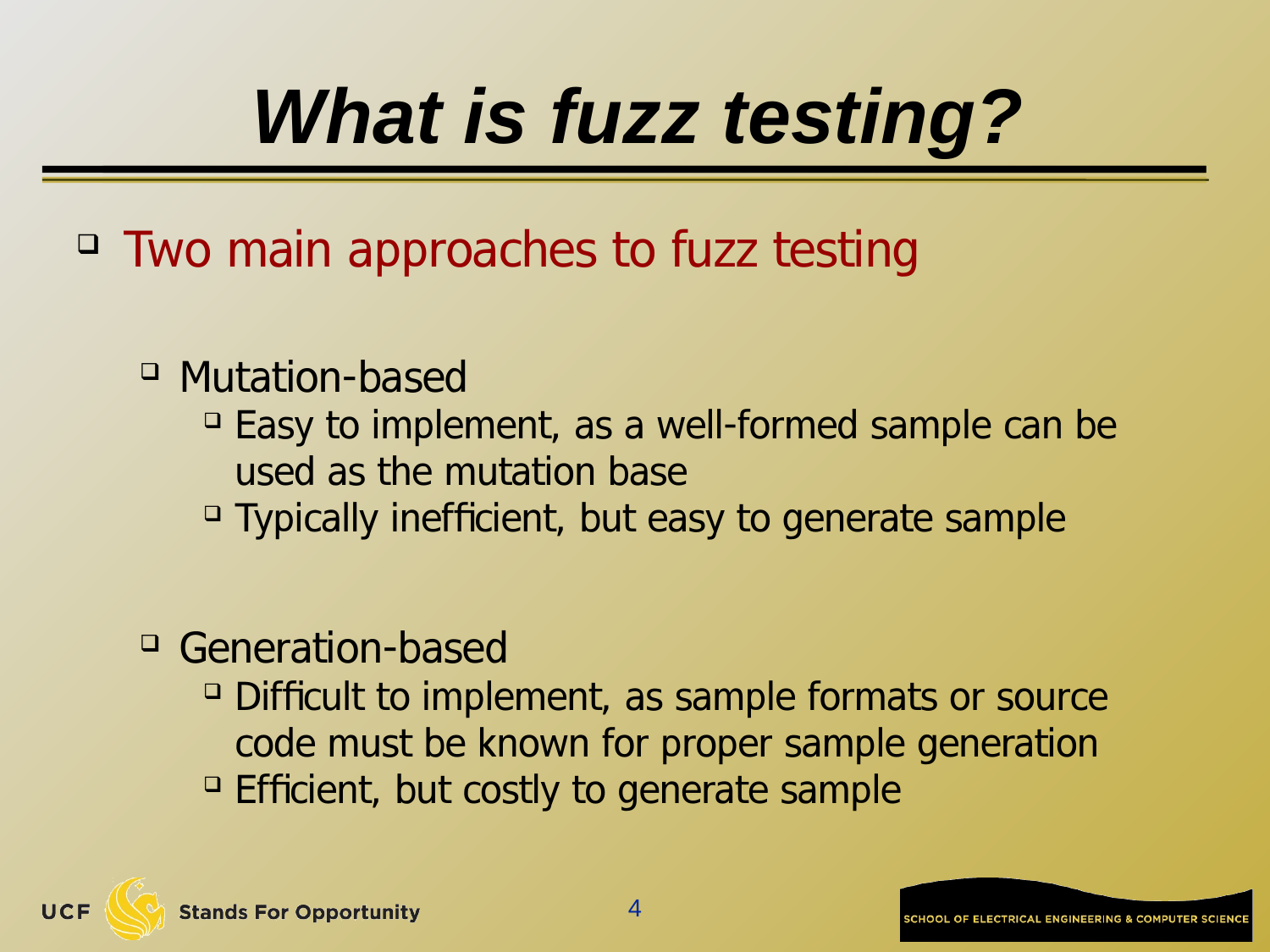

# What is fuzz testing?
Two main approaches to fuzz testing

Mutation-based
Easy to implement, as a well-formed sample can be used as the mutation base
Typically inefficient, but easy to generate sample

Generation-based
Difficult to implement, as sample formats or source code must be known for proper sample generation
Efficient, but costly to generate sample

4